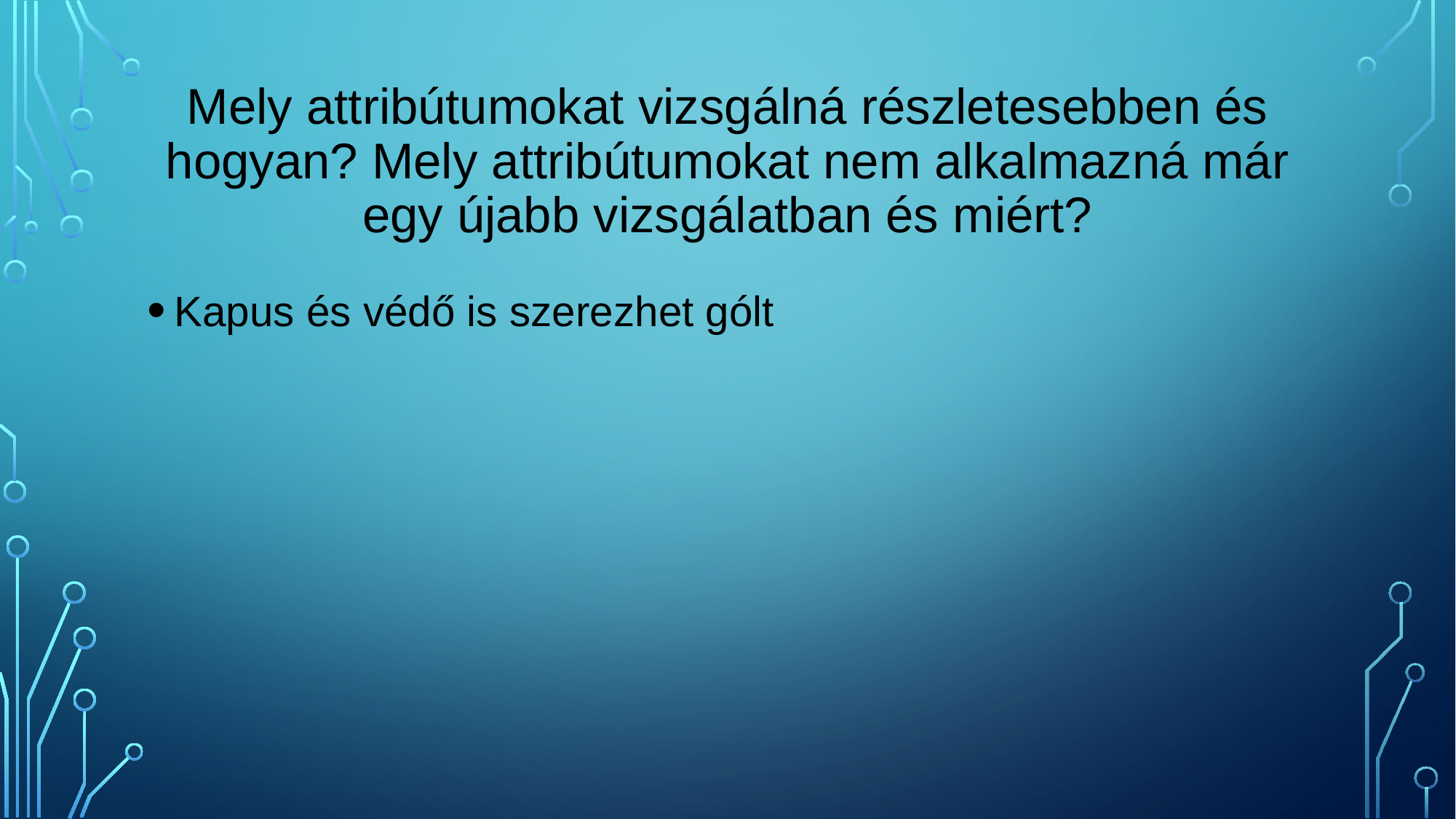

# Mely attribútumokat vizsgálná részletesebben és hogyan? Mely attribútumokat nem alkalmazná már egy újabb vizsgálatban és miért?
Kapus és védő is szerezhet gólt